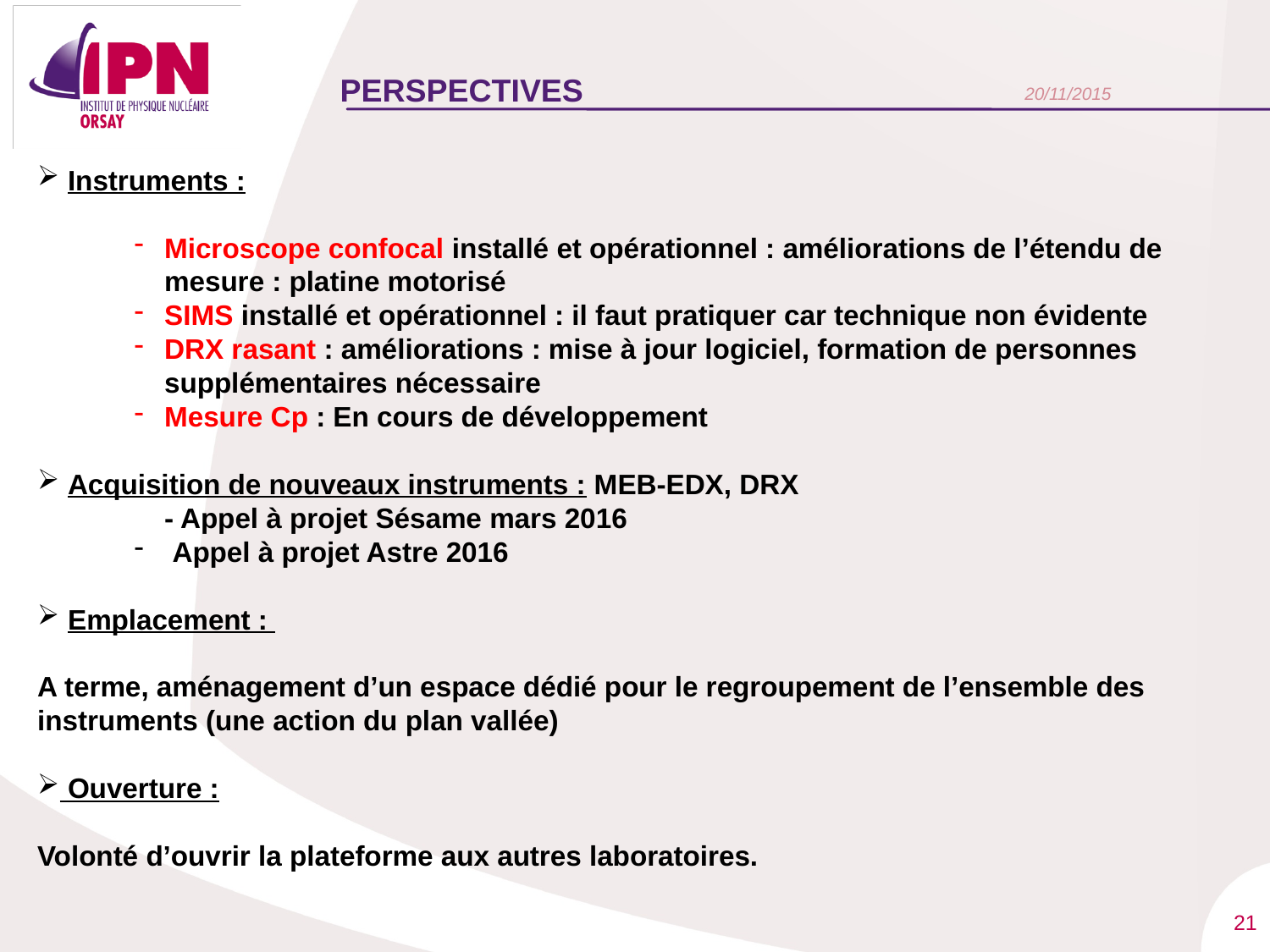

# perspectives
20/11/2015
 Instruments :

Microscope confocal installé et opérationnel : améliorations de l’étendu de mesure : platine motorisé
SIMS installé et opérationnel : il faut pratiquer car technique non évidente
DRX rasant : améliorations : mise à jour logiciel, formation de personnes supplémentaires nécessaire
Mesure Cp : En cours de développement

 Acquisition de nouveaux instruments : MEB-EDX, DRX
- Appel à projet Sésame mars 2016
 Appel à projet Astre 2016

 Emplacement :

A terme, aménagement d’un espace dédié pour le regroupement de l’ensemble des instruments (une action du plan vallée)

 Ouverture :

Volonté d’ouvrir la plateforme aux autres laboratoires.